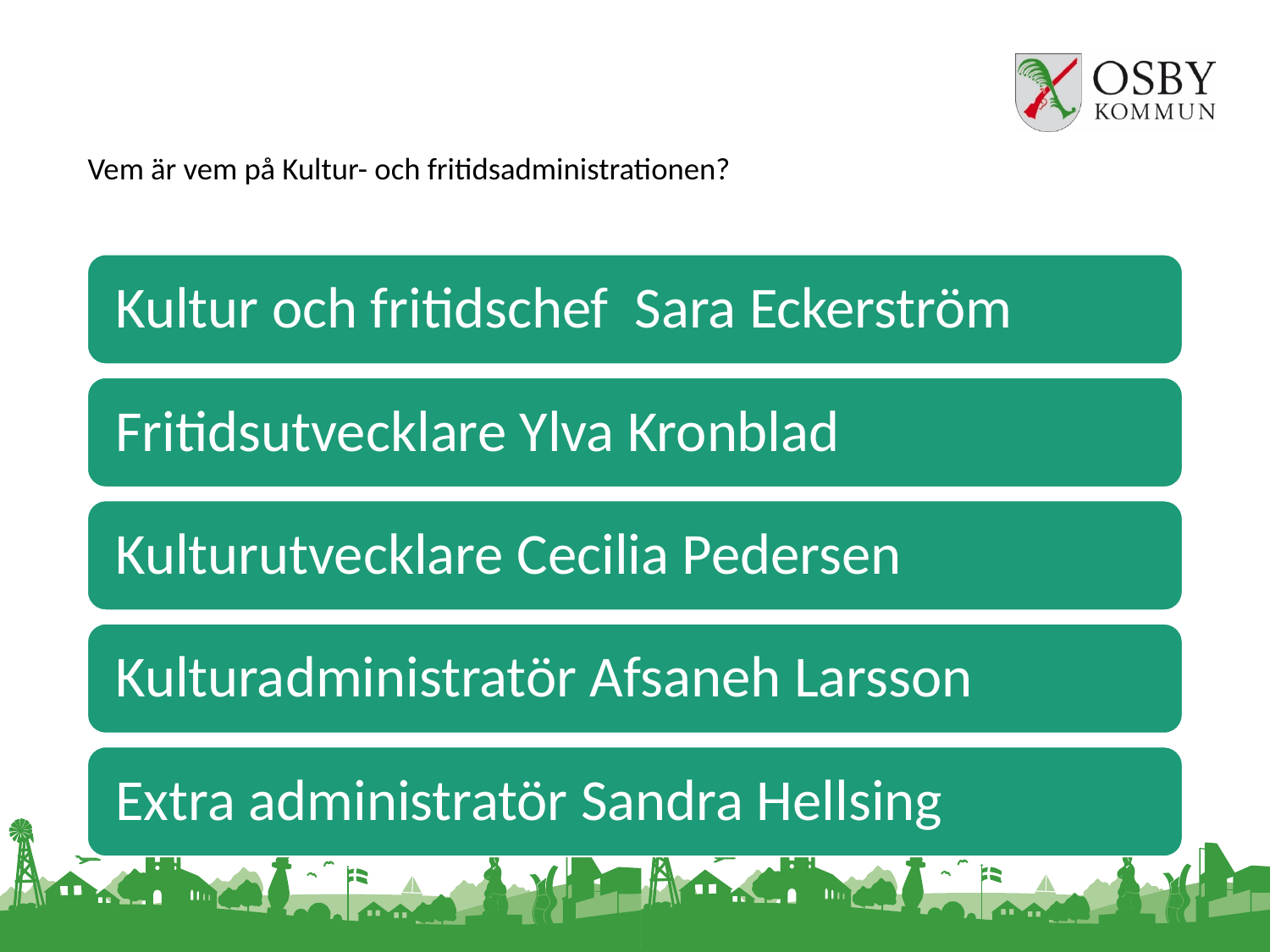

# Vem är vem på Kultur- och fritidsadministrationen?
Kultur och fritidschef  Sara Eckerström
Fritidsutvecklare Ylva Kronblad
Kulturutvecklare Cecilia Pedersen
Kulturadministratör Afsaneh Larsson
Extra administratör Sandra Hellsing